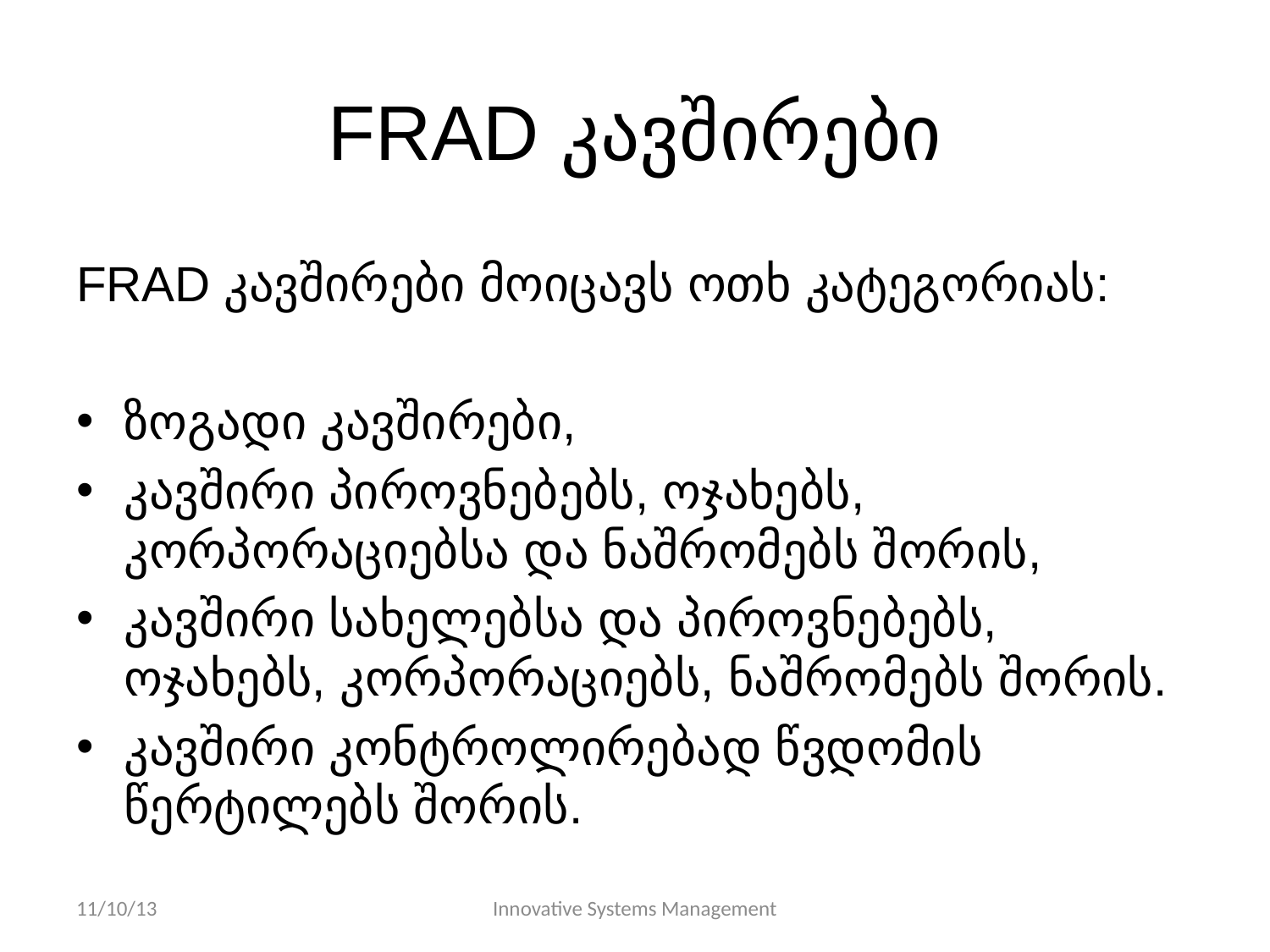

# FRAD კავშირები
FRAD კავშირები მოიცავს ოთხ კატეგორიას:

ზოგადი კავშირები,
კავშირი პიროვნებებს, ოჯახებს, კორპორაციებსა და ნაშრომებს შორის,
კავშირი სახელებსა და პიროვნებებს, ოჯახებს, კორპორაციებს, ნაშრომებს შორის.
კავშირი კონტროლირებად წვდომის წერტილებს შორის.
11/10/13
Innovative Systems Management